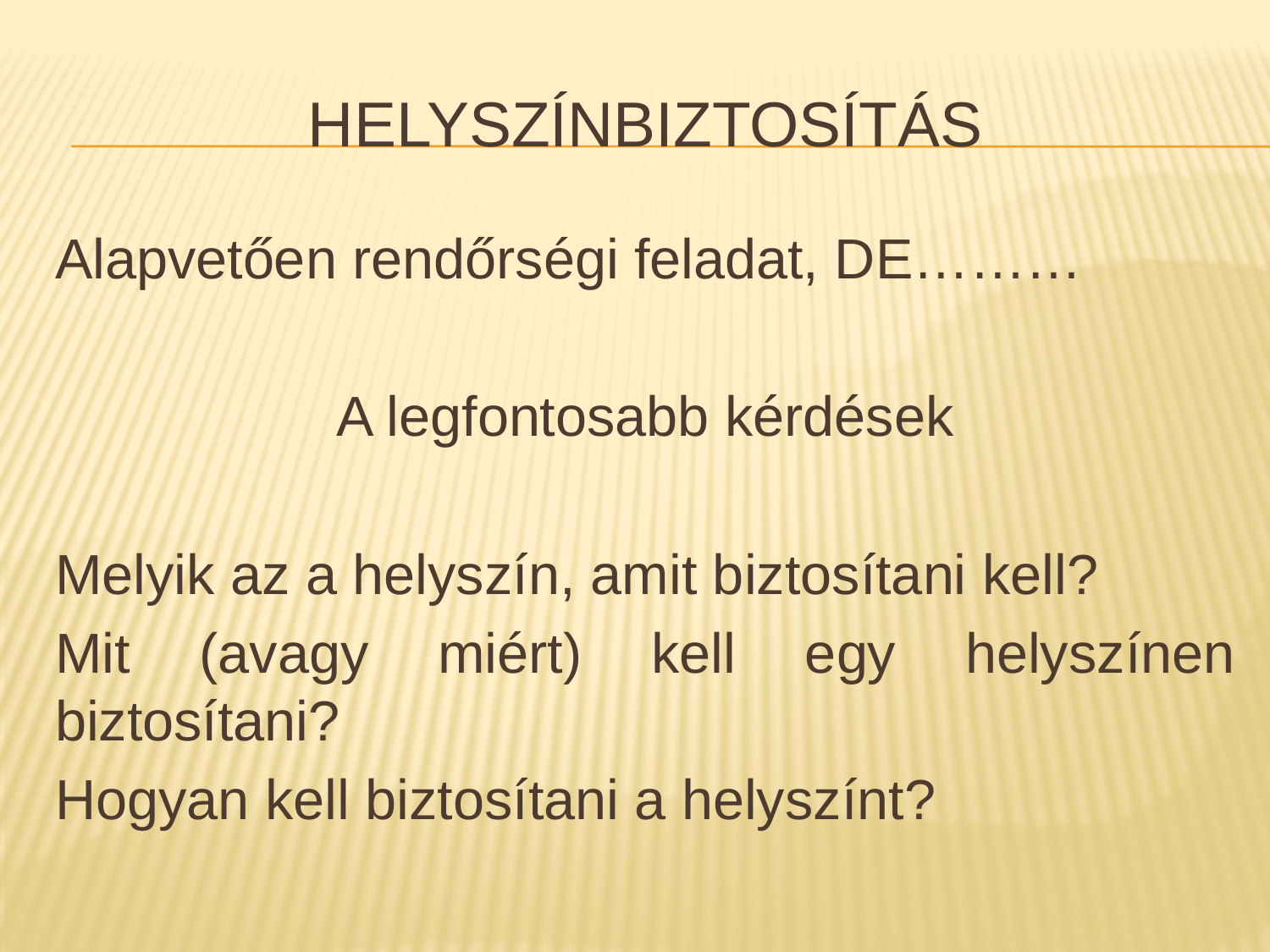

HELYSZÍNBIZTOSÍTÁS
Alapvetően rendőrségi feladat, DE………

A legfontosabb kérdések

Melyik az a helyszín, amit biztosítani kell?
Mit (avagy miért) kell egy helyszínen biztosítani?
Hogyan kell biztosítani a helyszínt?